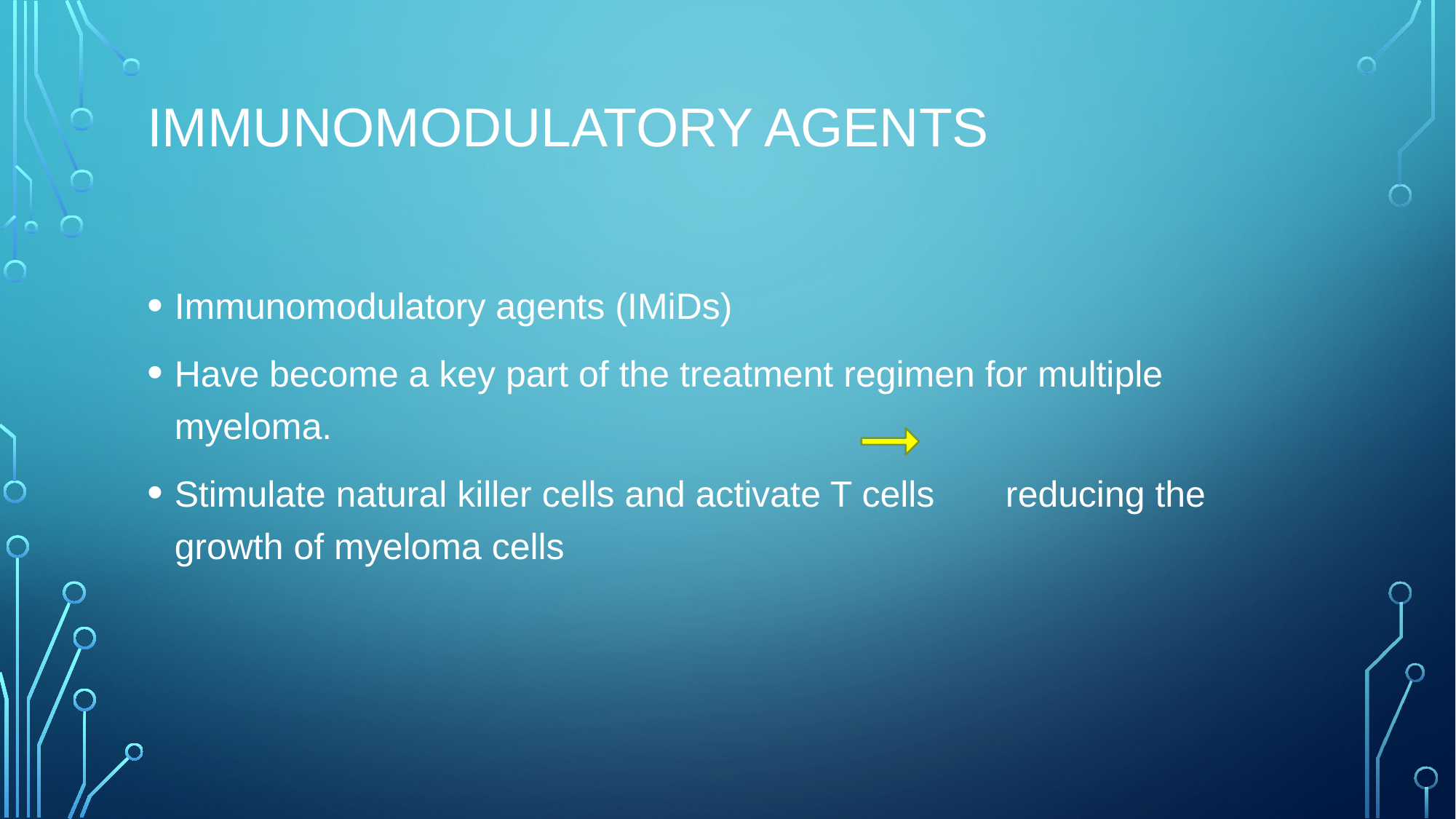

# Immunomodulatory Agents
Immunomodulatory agents (IMiDs)
Have become a key part of the treatment regimen for multiple myeloma.
Stimulate natural killer cells and activate T cells       reducing the growth of myeloma cells